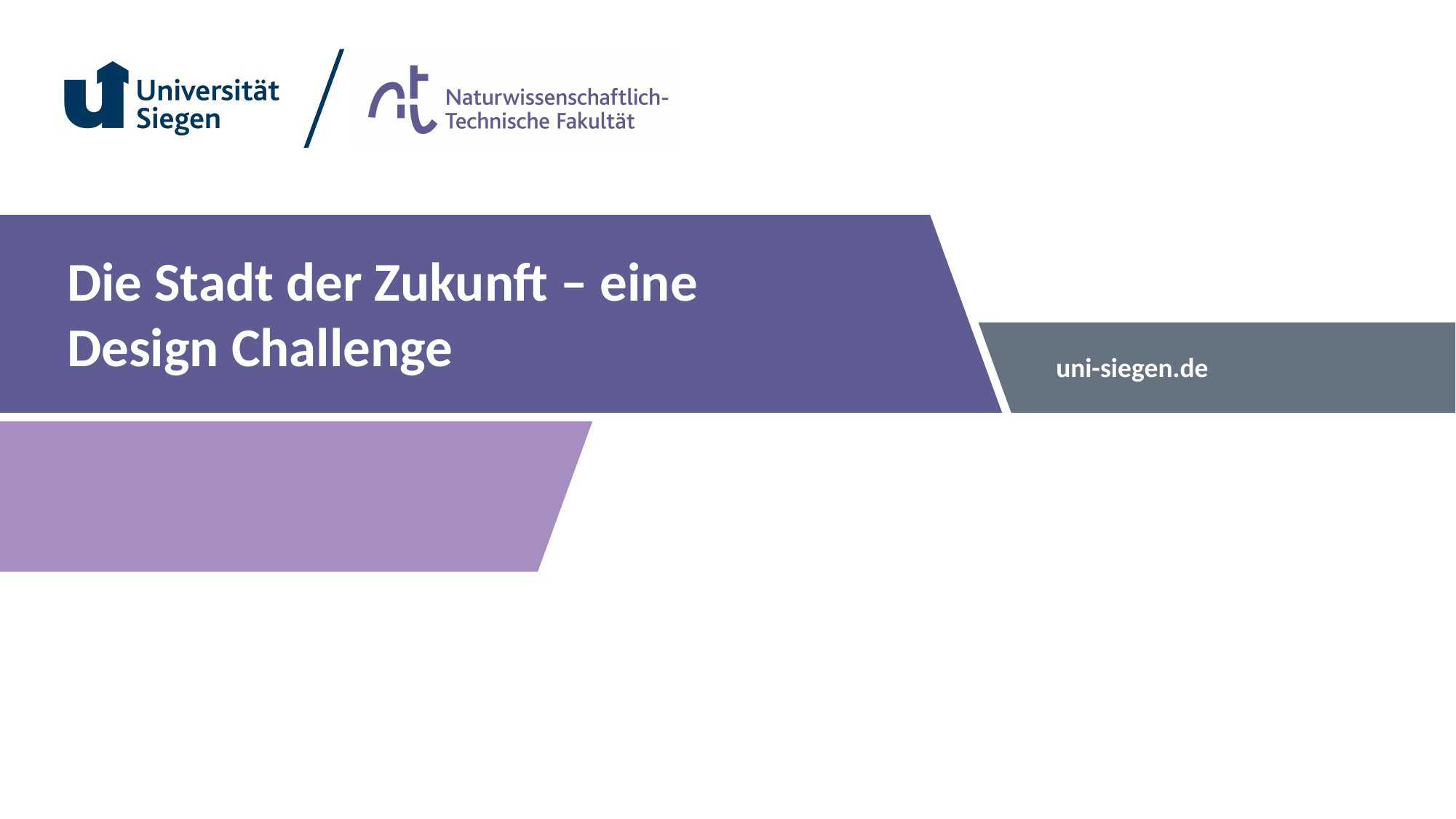

# Die Stadt der Zukunft – eine Design Challenge